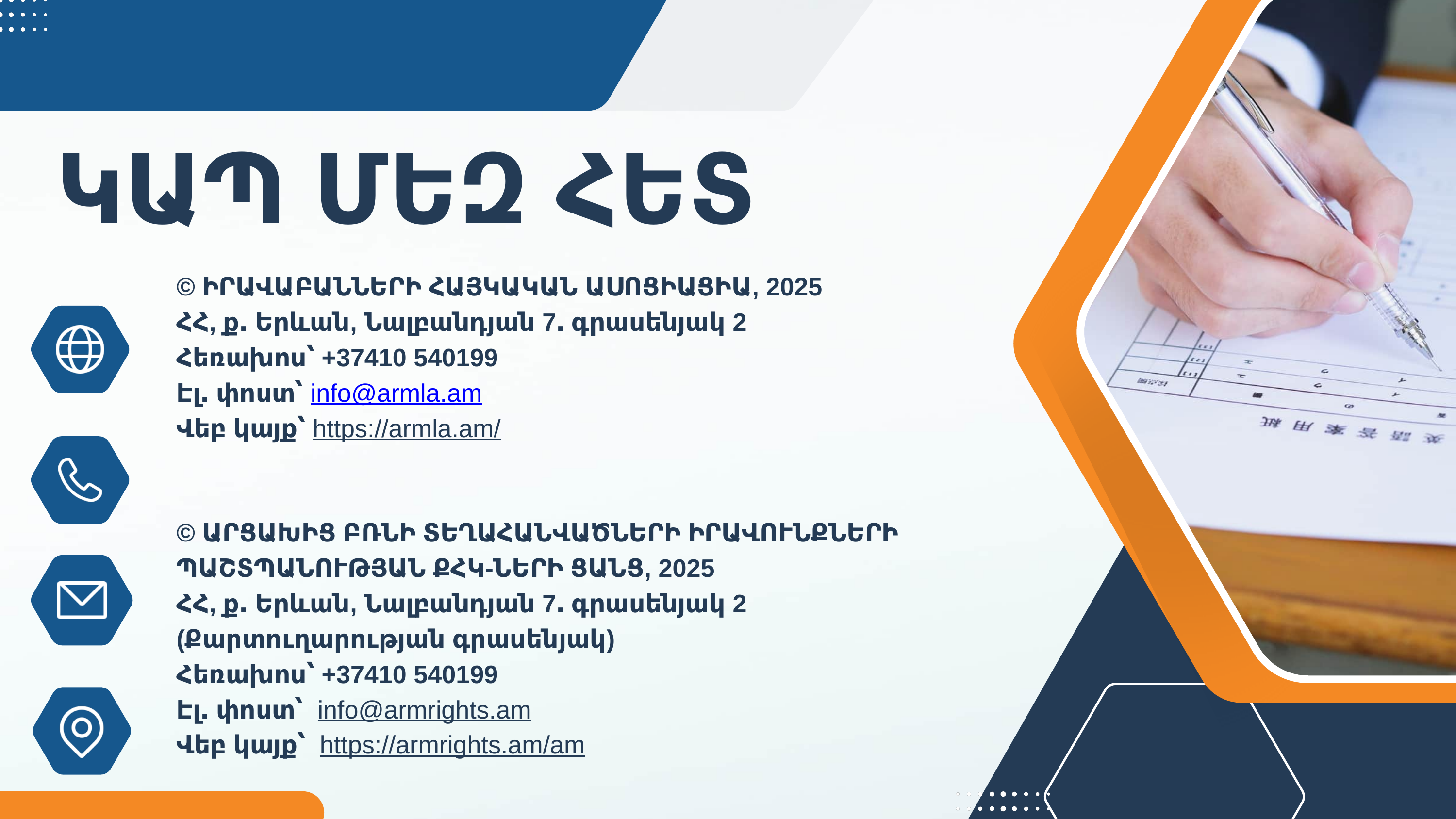

ԿԱՊ ՄԵԶ ՀԵՏ

© ԻՐԱՎԱԲԱՆՆԵՐԻ ՀԱՅԿԱԿԱՆ ԱՍՈՑԻԱՑԻԱ, 2025
ՀՀ, ք․ Երևան, Նալբանդյան 7․ գրասենյակ 2
Հեռախոս՝ +37410 540199
Էլ․ փոստ՝ info@armla.am
Վեբ կայք՝ https://armla.am/

© ԱՐՑԱԽԻՑ ԲՌՆԻ ՏԵՂԱՀԱՆՎԱԾՆԵՐԻ ԻՐԱՎՈՒՆՔՆԵՐԻ ՊԱՇՏՊԱՆՈՒԹՅԱՆ ՔՀԿ-ՆԵՐԻ ՑԱՆՑ, 2025
ՀՀ, ք․ Երևան, Նալբանդյան 7․ գրասենյակ 2 (Քարտուղարության գրասենյակ)
Հեռախոս՝ +37410 540199
Էլ․ փոստ՝  info@armrights.am
Վեբ կայք՝  https://armrights.am/am